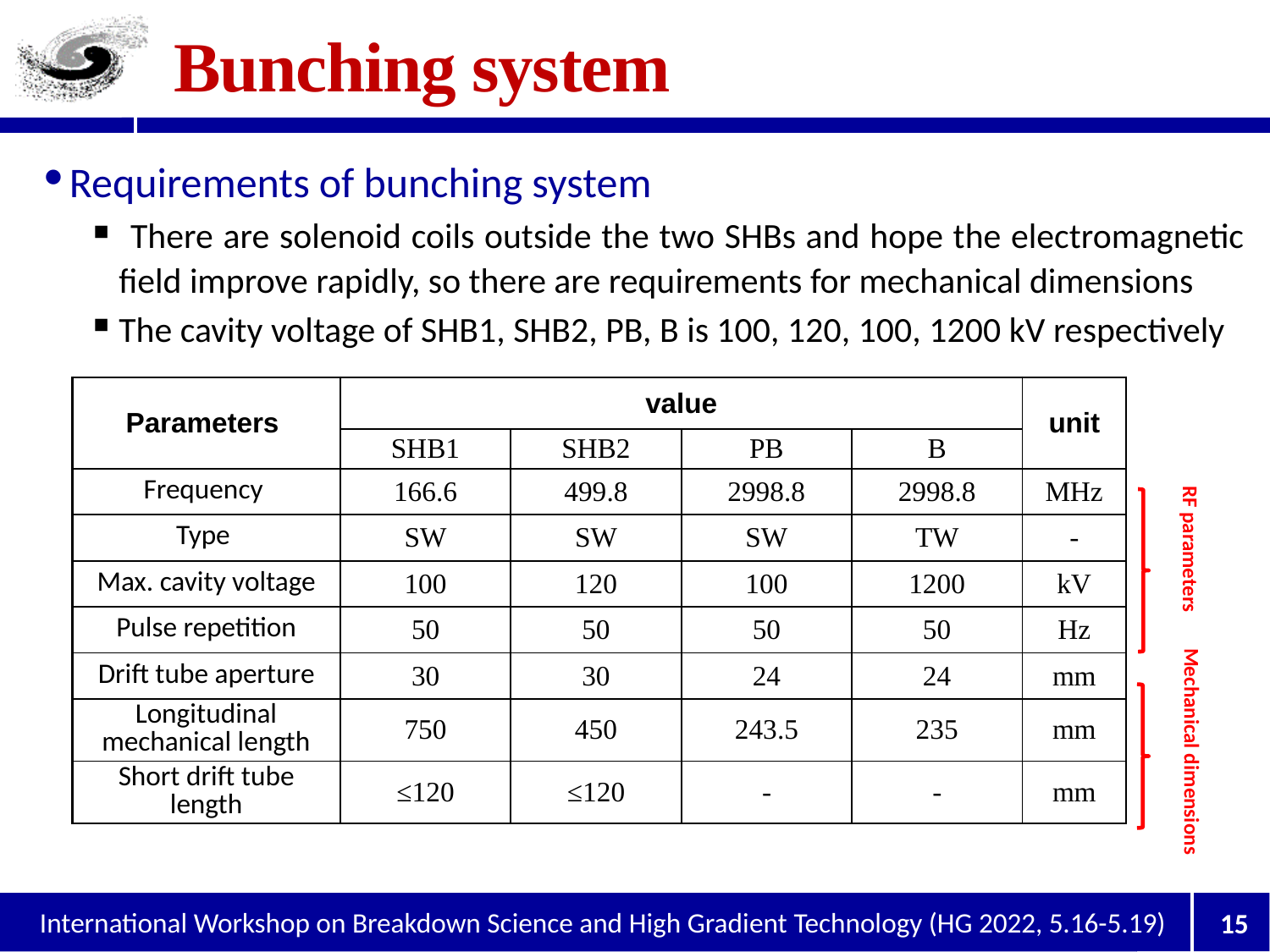

# Bunching system
Requirements of bunching system
 There are solenoid coils outside the two SHBs and hope the electromagnetic field improve rapidly, so there are requirements for mechanical dimensions
The cavity voltage of SHB1, SHB2, PB, B is 100, 120, 100, 1200 kV respectively
| Parameters | value |  |  |  | unit |
| --- | --- | --- | --- | --- | --- |
|  | SHB1 | SHB2 | PB | B |  |
| Frequency | 166.6 | 499.8 | 2998.8 | 2998.8 | MHz |
| Type | SW | SW | SW | TW | - |
| Max. cavity voltage | 100 | 120 | 100 | 1200 | kV |
| Pulse repetition | 50 | 50 | 50 | 50 | Hz |
| Drift tube aperture | 30 | 30 | 24 | 24 | mm |
| Longitudinal mechanical length | 750 | 450 | 243.5 | 235 | mm |
| Short drift tube length | ≤120 | ≤120 | - | - | mm |
RF parameters

Mechanical dimensions